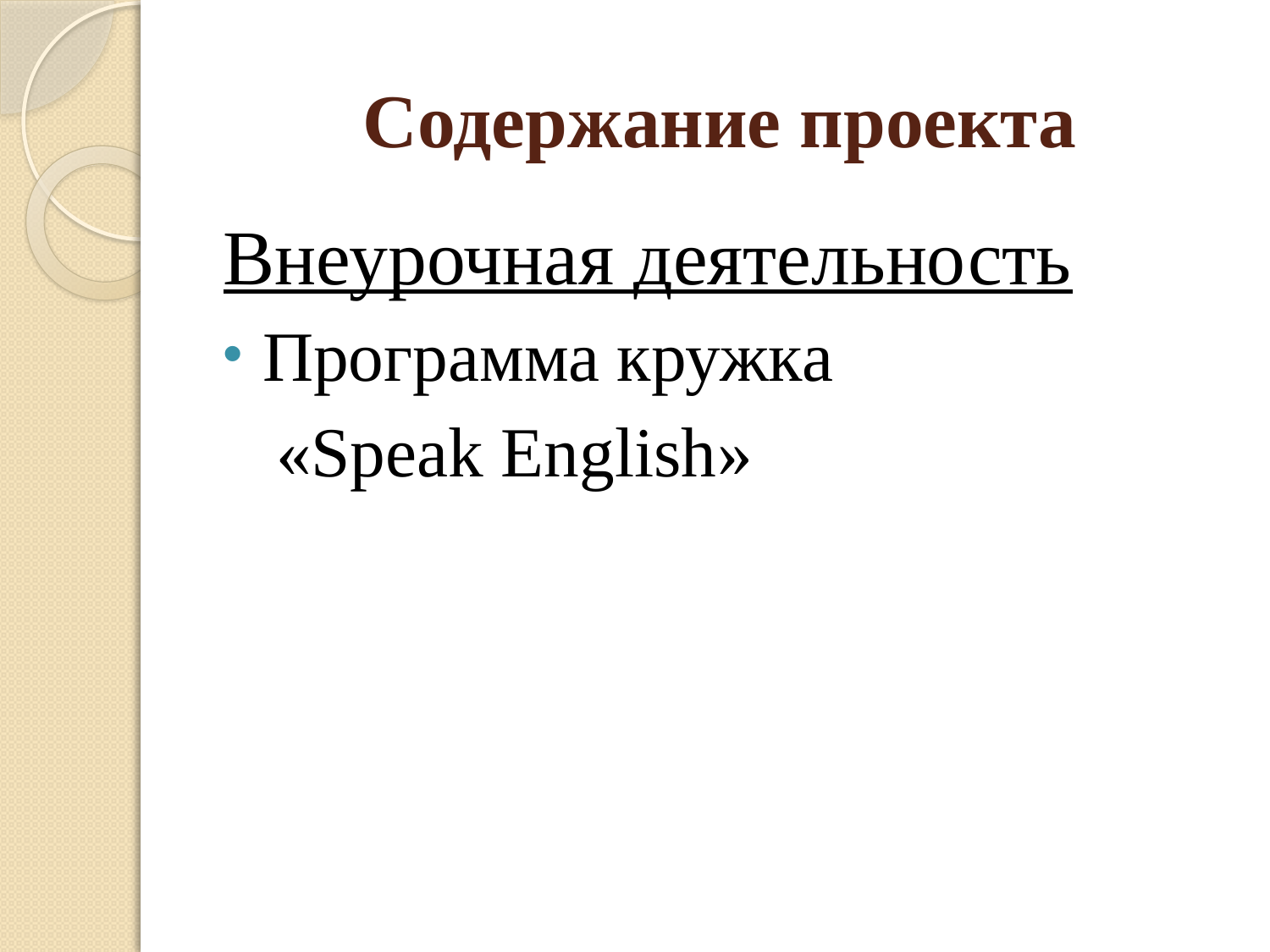

# Содержание проекта
Внеурочная деятельность
Программа кружка
   «Speak English»